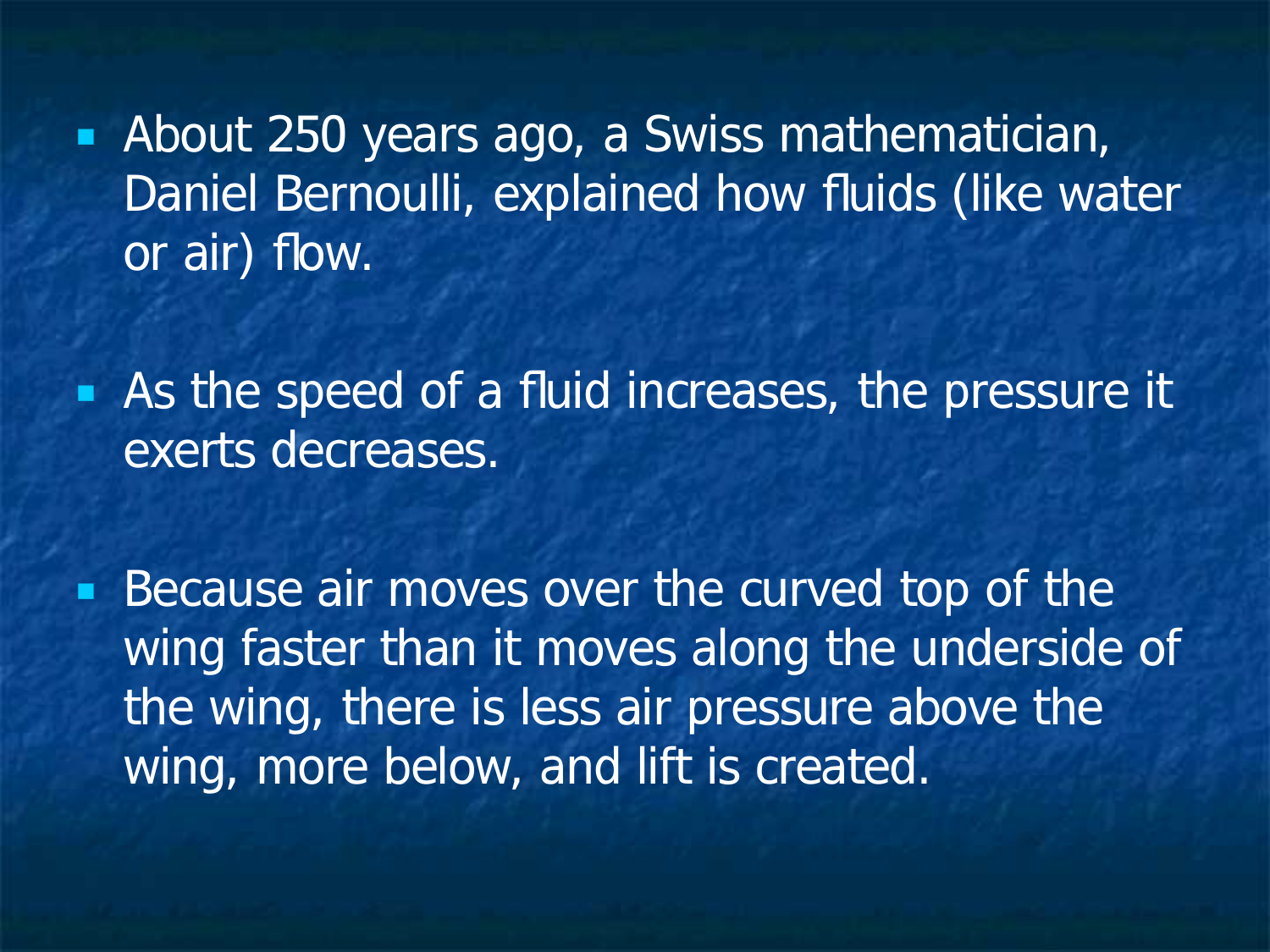

About 250 years ago, a Swiss mathematician, Daniel Bernoulli, explained how fluids (like water or air) flow.

As the speed of a fluid increases, the pressure it exerts decreases.

Because air moves over the curved top of the wing faster than it moves along the underside of the wing, there is less air pressure above the wing, more below, and lift is created.